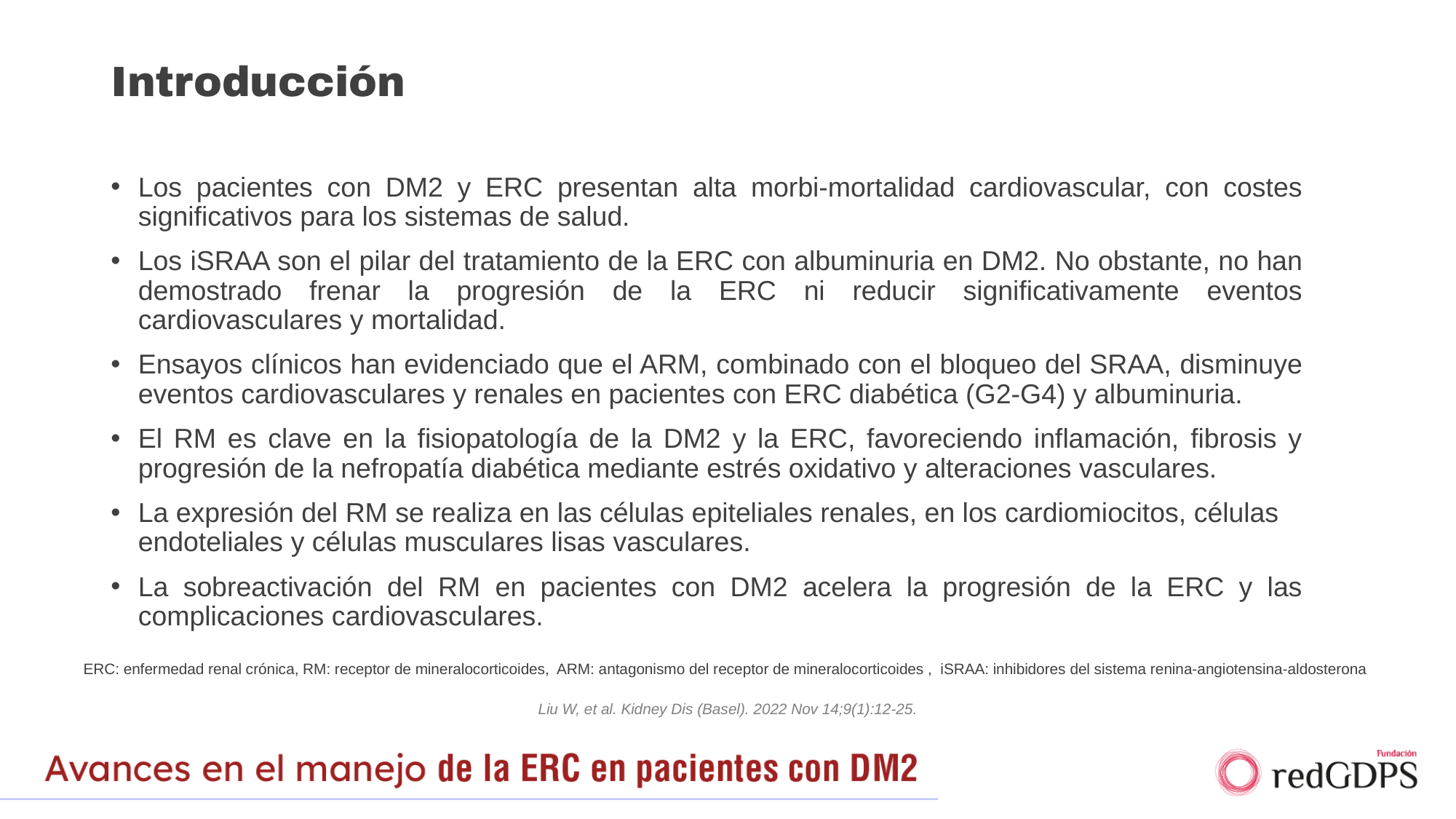

# Introducción
Los pacientes con DM2 y ERC presentan alta morbi-mortalidad cardiovascular, con costes significativos para los sistemas de salud.
Los iSRAA son el pilar del tratamiento de la ERC con albuminuria en DM2. No obstante, no han demostrado frenar la progresión de la ERC ni reducir significativamente eventos cardiovasculares y mortalidad.
Ensayos clínicos han evidenciado que el ARM, combinado con el bloqueo del SRAA, disminuye eventos cardiovasculares y renales en pacientes con ERC diabética (G2-G4) y albuminuria.
El RM es clave en la fisiopatología de la DM2 y la ERC, favoreciendo inflamación, fibrosis y progresión de la nefropatía diabética mediante estrés oxidativo y alteraciones vasculares.
La expresión del RM se realiza en las células epiteliales renales, en los cardiomiocitos, células endoteliales y células musculares lisas vasculares.
La sobreactivación del RM en pacientes con DM2 acelera la progresión de la ERC y las complicaciones cardiovasculares.
ERC: enfermedad renal crónica, RM: receptor de mineralocorticoides,  ARM: antagonismo del receptor de mineralocorticoides ,  iSRAA: inhibidores del sistema renina-angiotensina-aldosterona
Liu W, et al. Kidney Dis (Basel). 2022 Nov 14;9(1):12-25.